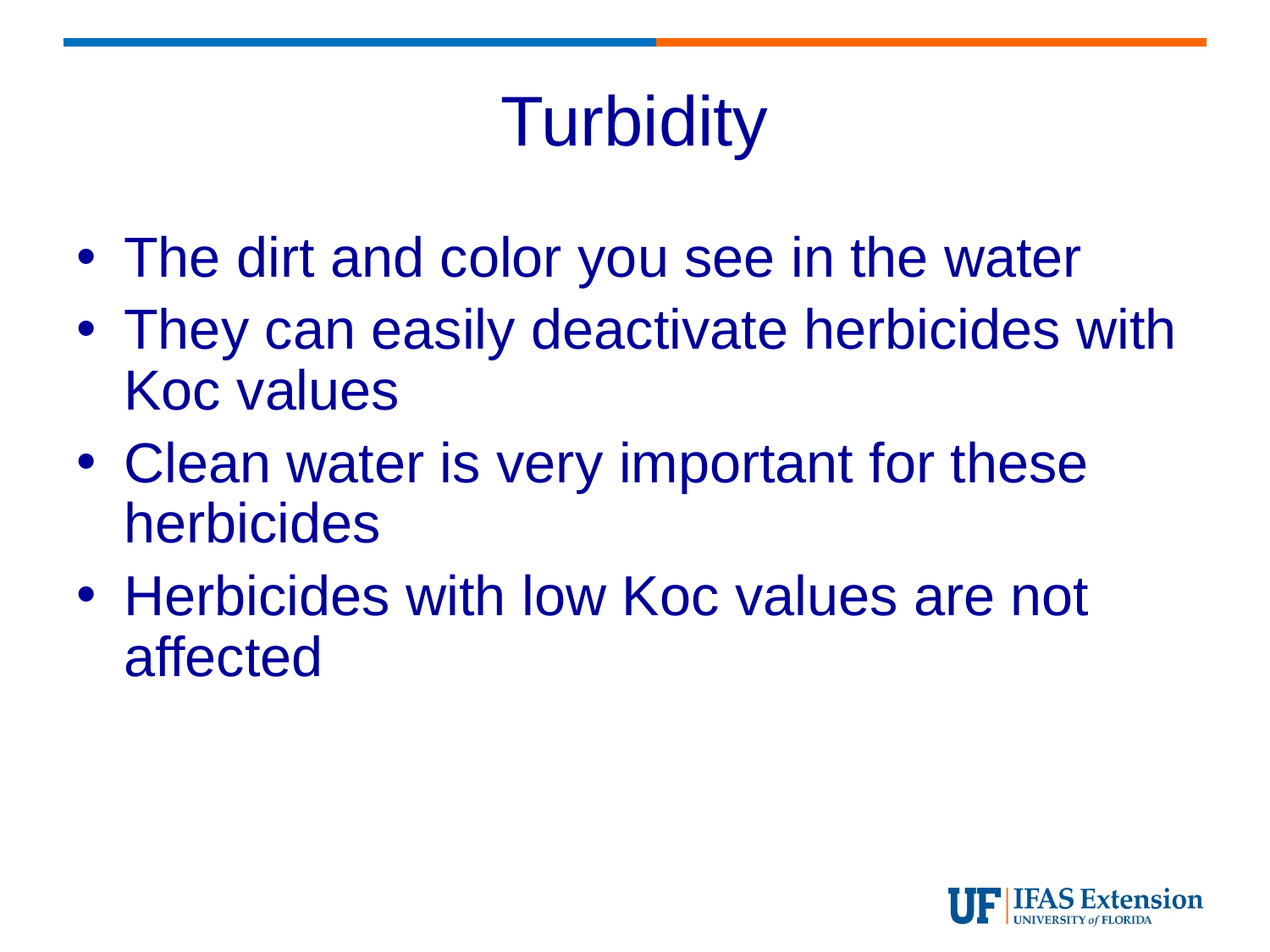

# Turbidity
The dirt and color you see in the water
They can easily deactivate herbicides with Koc values
Clean water is very important for these herbicides
Herbicides with low Koc values are not affected